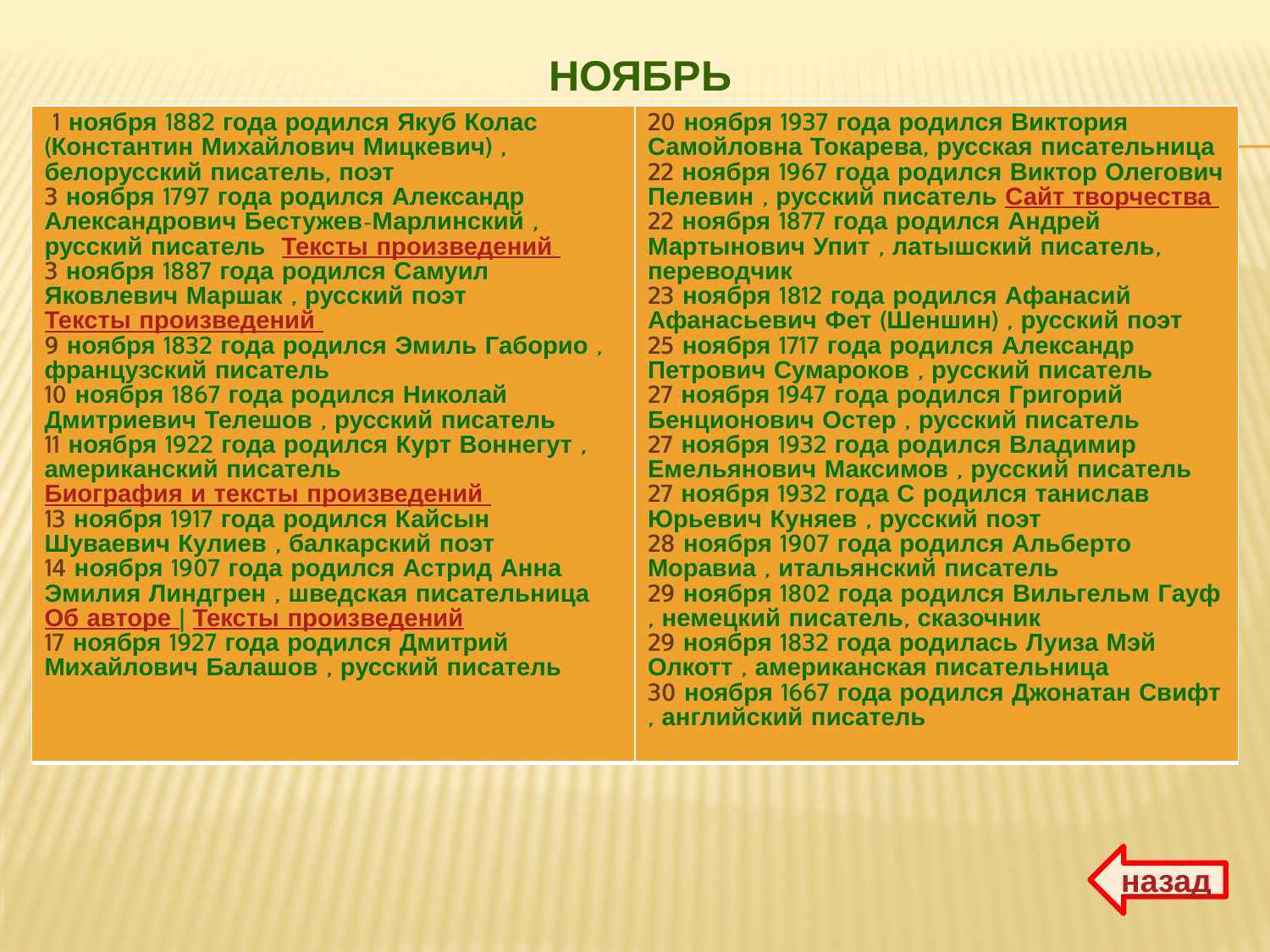

# ноябрь
| 1 ноября 1882 года родился Якуб Колас (Константин Михайлович Мицкевич) , белорусский писатель, поэт 3 ноября 1797 года родился Александр Александрович Бестужев-Марлинский , русский писатель Тексты произведений 3 ноября 1887 года родился Самуил Яковлевич Маршак , русский поэт Тексты произведений 9 ноября 1832 года родился Эмиль Габорио , французский писатель 10 ноября 1867 года родился Николай Дмитриевич Телешов , русский писатель 11 ноября 1922 года родился Курт Воннегут , американский писатель Биография и тексты произведений 13 ноября 1917 года родился Кайсын Шуваевич Кулиев , балкарский поэт 14 ноября 1907 года родился Астрид Анна Эмилия Линдгрен , шведская писательница Об авторе | Тексты произведений 17 ноября 1927 года родился Дмитрий Михайлович Балашов , русский писатель | 20 ноября 1937 года родился Виктория Самойловна Токарева, русская писательница 22 ноября 1967 года родился Виктор Олегович Пелевин , русский писатель Сайт творчества 22 ноября 1877 года родился Андрей Мартынович Упит , латышский писатель, переводчик 23 ноября 1812 года родился Афанасий Афанасьевич Фет (Шеншин) , русский поэт 25 ноября 1717 года родился Александр Петрович Сумароков , русский писатель 27 ноября 1947 года родился Григорий Бенционович Остер , русский писатель 27 ноября 1932 года родился Владимир Емельянович Максимов , русский писатель 27 ноября 1932 года С родился танислав Юрьевич Куняев , русский поэт 28 ноября 1907 года родился Альберто Моравиа , итальянский писатель 29 ноября 1802 года родился Вильгельм Гауф , немецкий писатель, сказочник 29 ноября 1832 года родилась Луиза Мэй Олкотт , американская писательница 30 ноября 1667 года родился Джонатан Свифт , английский писатель |
| --- | --- |
назад